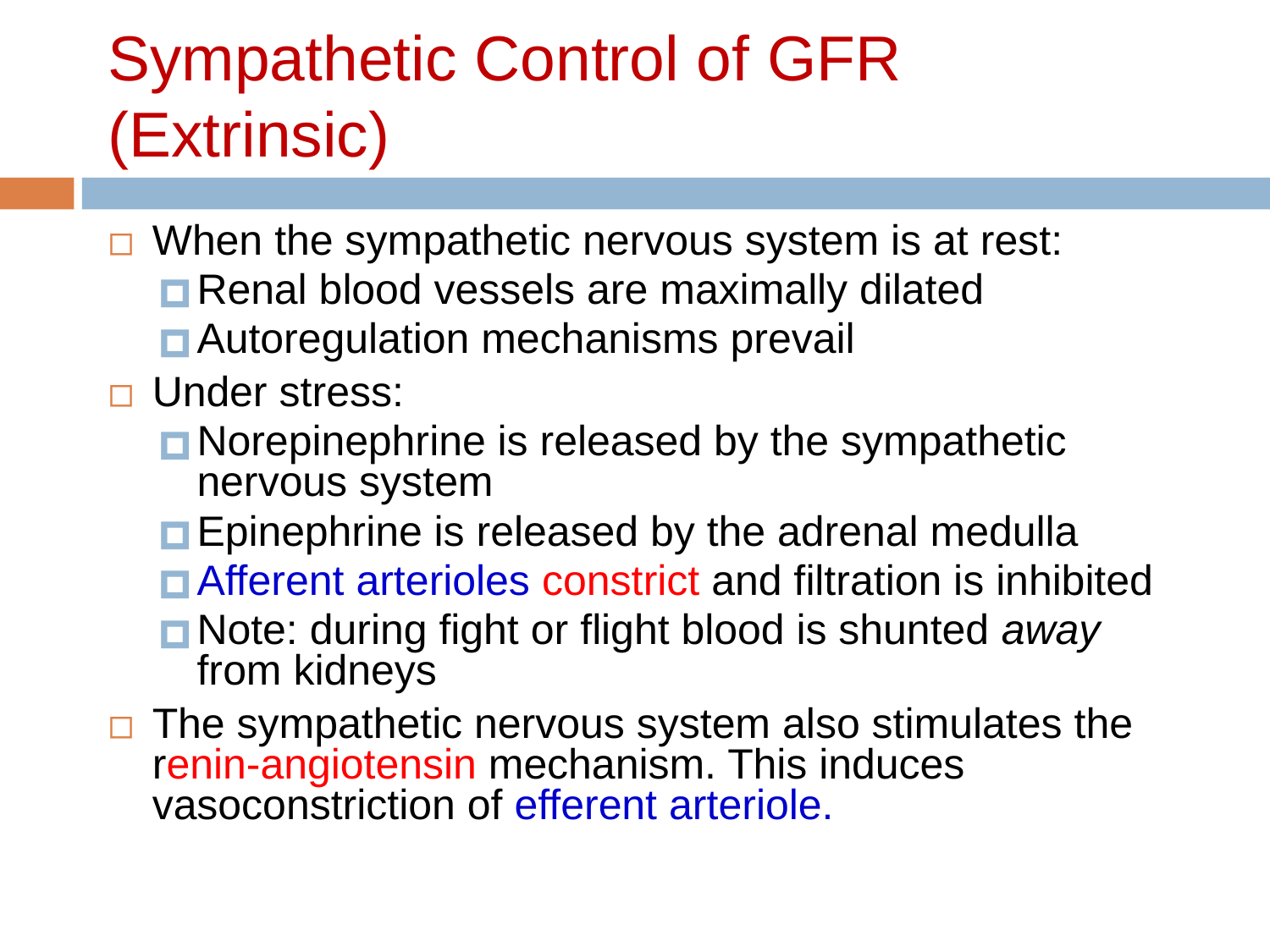

# Sympathetic Control of GFR (Extrinsic)
When the sympathetic nervous system is at rest:
Renal blood vessels are maximally dilated
Autoregulation mechanisms prevail
Under stress:
Norepinephrine is released by the sympathetic nervous system
Epinephrine is released by the adrenal medulla
Afferent arterioles constrict and filtration is inhibited
Note: during fight or flight blood is shunted away from kidneys
The sympathetic nervous system also stimulates the renin-angiotensin mechanism. This induces vasoconstriction of efferent arteriole.